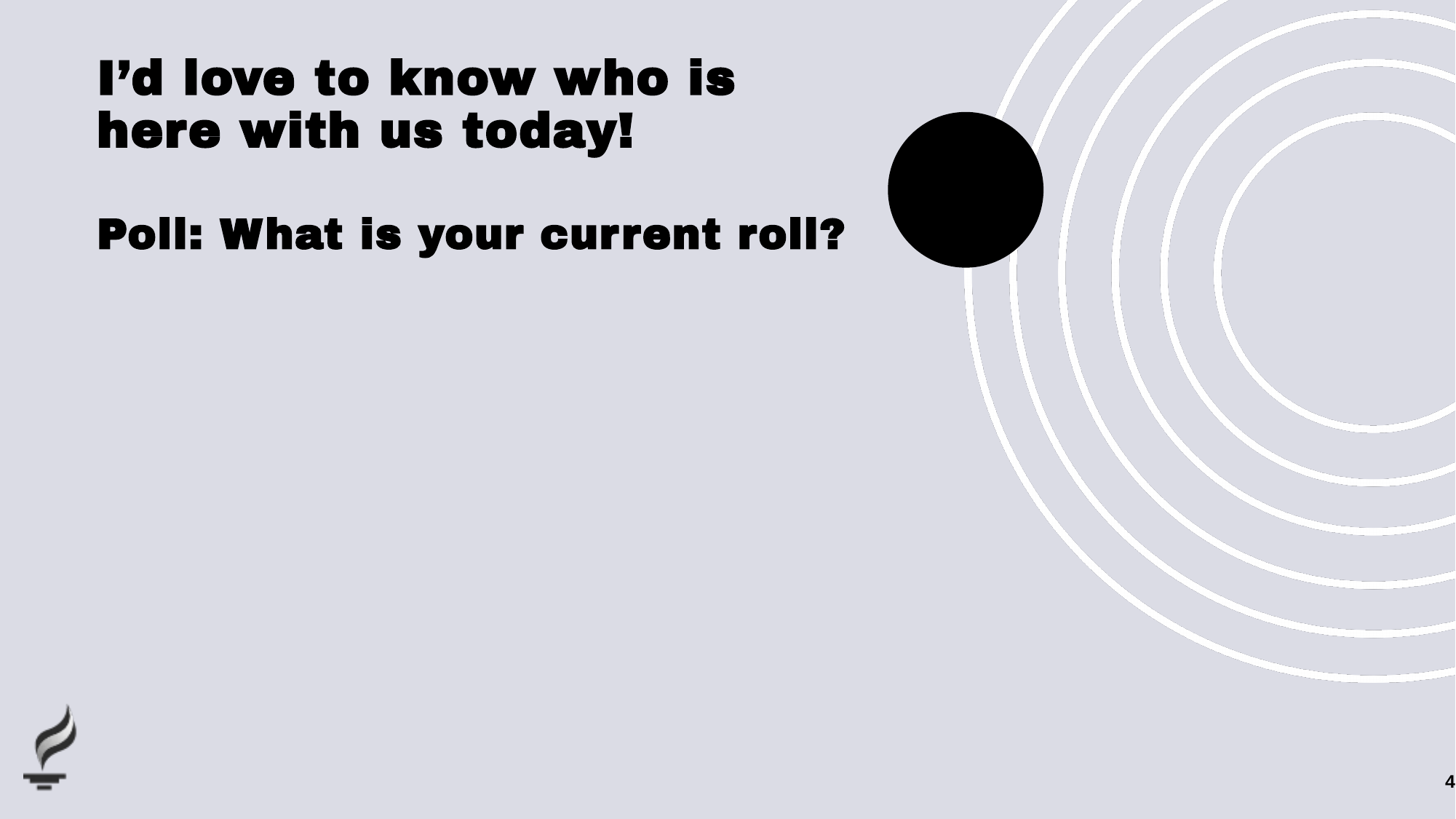

# I’d love to know who is here with us today!
Poll: What is your current roll?
4